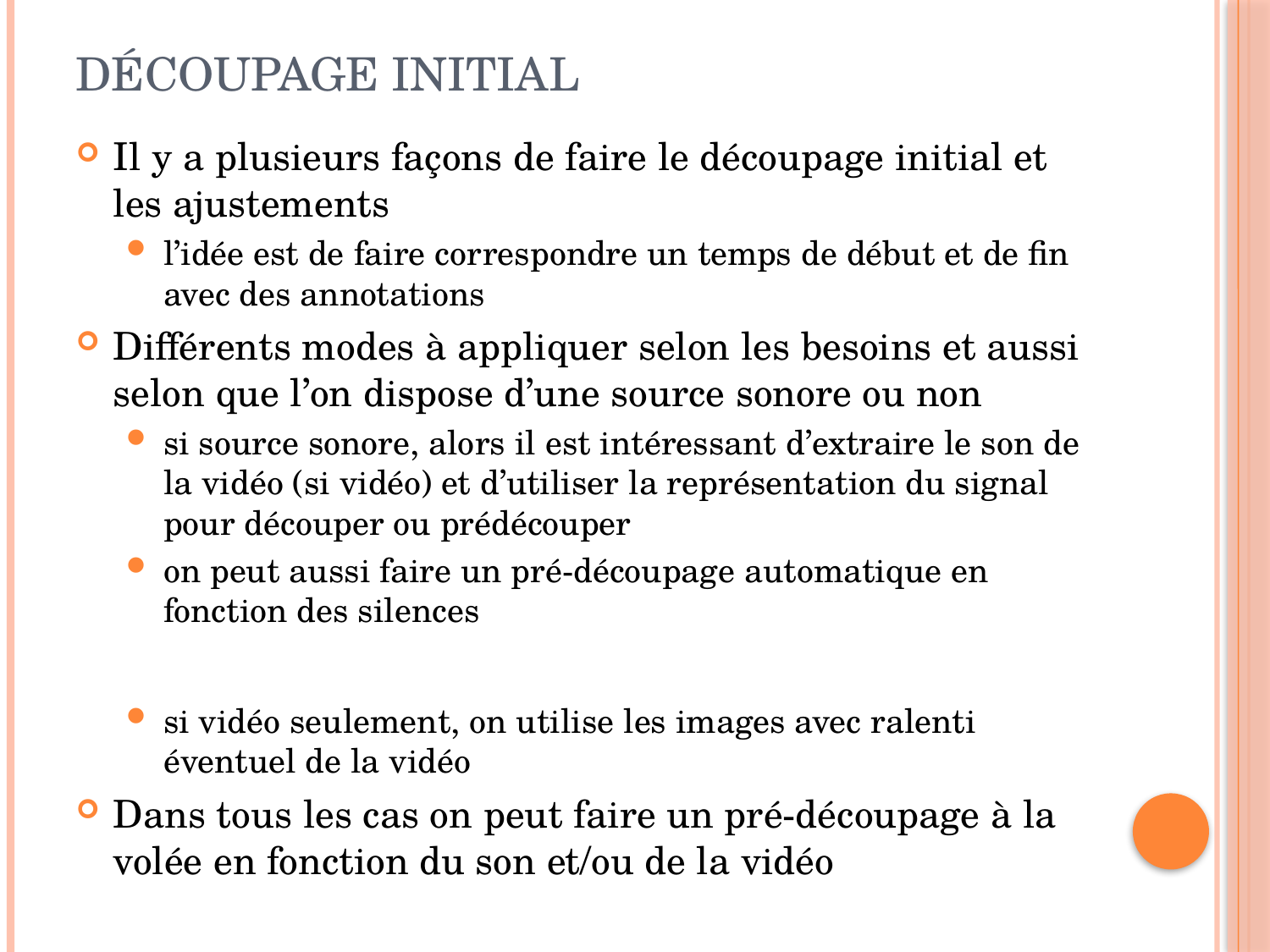

# Découpage initial
Il y a plusieurs façons de faire le découpage initial et les ajustements
l’idée est de faire correspondre un temps de début et de fin avec des annotations
Différents modes à appliquer selon les besoins et aussi selon que l’on dispose d’une source sonore ou non
si source sonore, alors il est intéressant d’extraire le son de la vidéo (si vidéo) et d’utiliser la représentation du signal pour découper ou prédécouper
on peut aussi faire un pré-découpage automatique en fonction des silences

si vidéo seulement, on utilise les images avec ralenti éventuel de la vidéo
Dans tous les cas on peut faire un pré-découpage à la volée en fonction du son et/ou de la vidéo